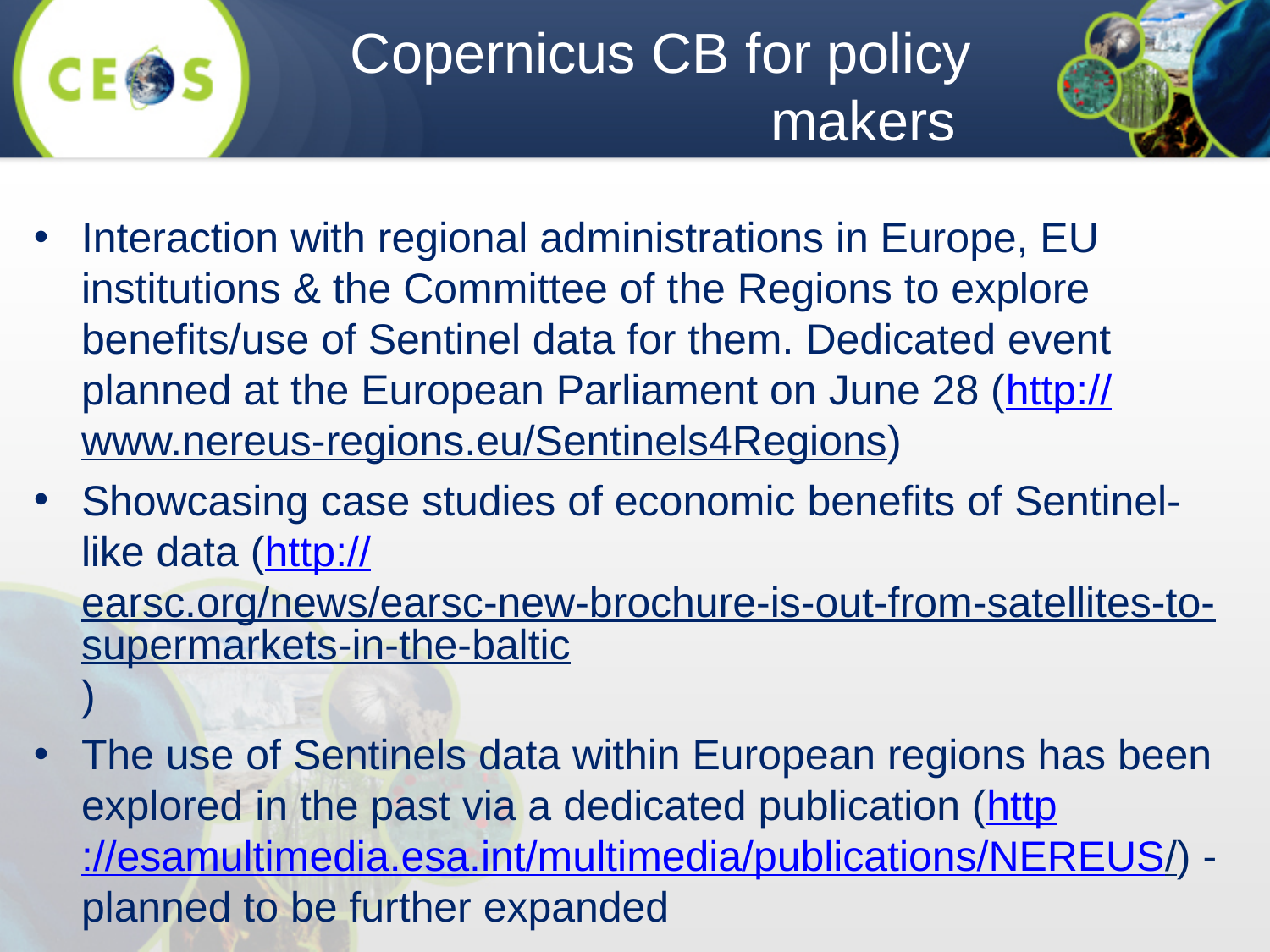

# Copernicus CB for policy makers
Interaction with regional administrations in Europe, EU institutions & the Committee of the Regions to explore benefits/use of Sentinel data for them. Dedicated event planned at the European Parliament on June 28 (http://www.nereus-regions.eu/Sentinels4Regions)
Showcasing case studies of economic benefits of Sentinel-like data (http://earsc.org/news/earsc-new-brochure-is-out-from-satellites-to-supermarkets-in-the-baltic)
The use of Sentinels data within European regions has been explored in the past via a dedicated publication (http://esamultimedia.esa.int/multimedia/publications/NEREUS/) - planned to be further expanded